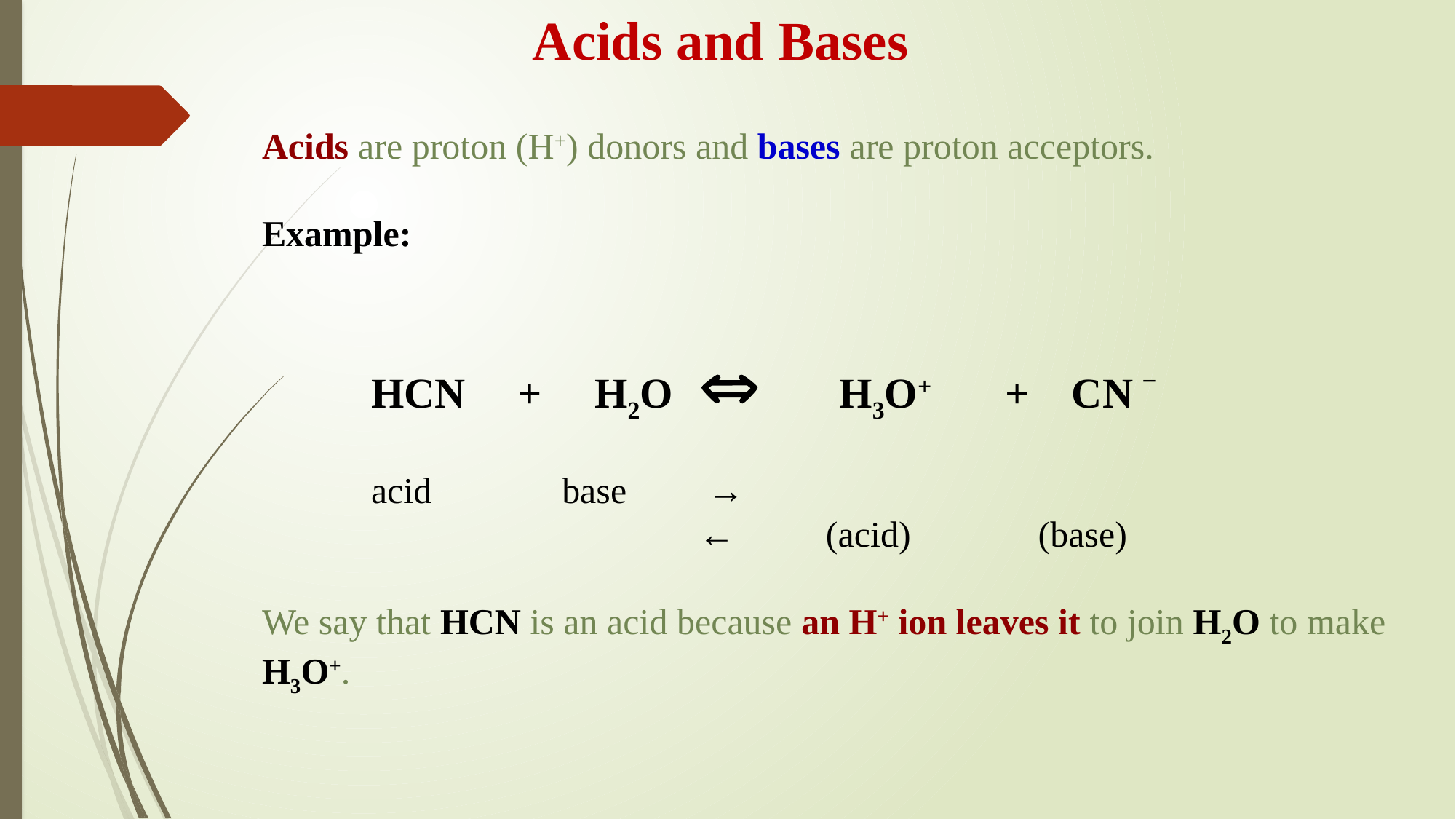

Acids and Bases
Acids are proton (H+) donors and bases are proton acceptors.

Example:

	HCN     +     H2O	⇔ 	   H3O+       +    CN ‒

	acid	         base	 →
				←	  (acid)              (base)

We say that HCN is an acid because an H+ ion leaves it to join H2O to make H3O+.